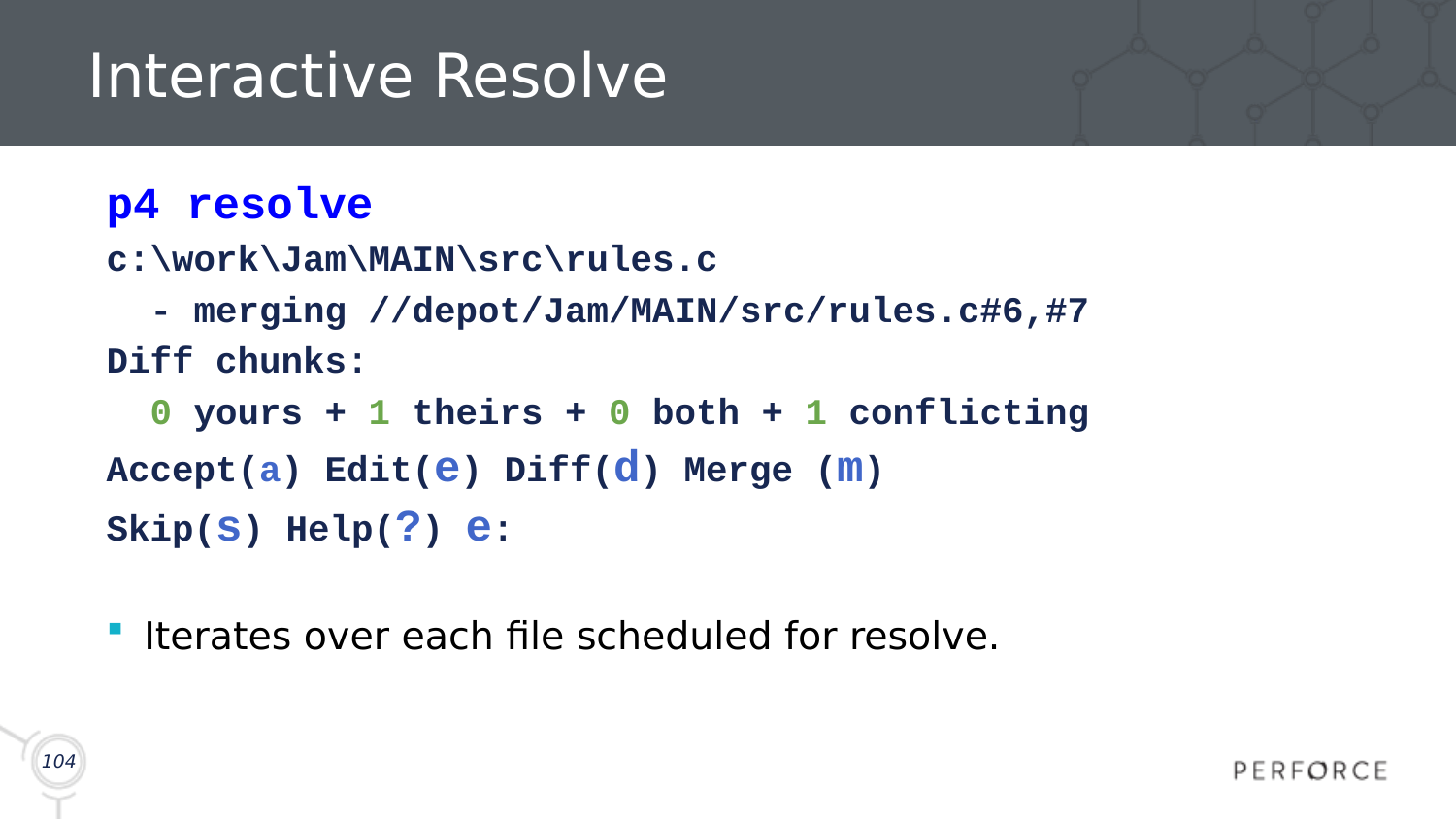

# Interactive Resolve
p4 resolve
c:\work\Jam\MAIN\src\rules.c
  - merging //depot/Jam/MAIN/src/rules.c#6,#7
Diff chunks:
  0 yours + 1 theirs + 0 both + 1 conflicting
Accept(a) Edit(e) Diff(d) Merge (m)
Skip(s) Help(?) e:
Iterates over each file scheduled for resolve.